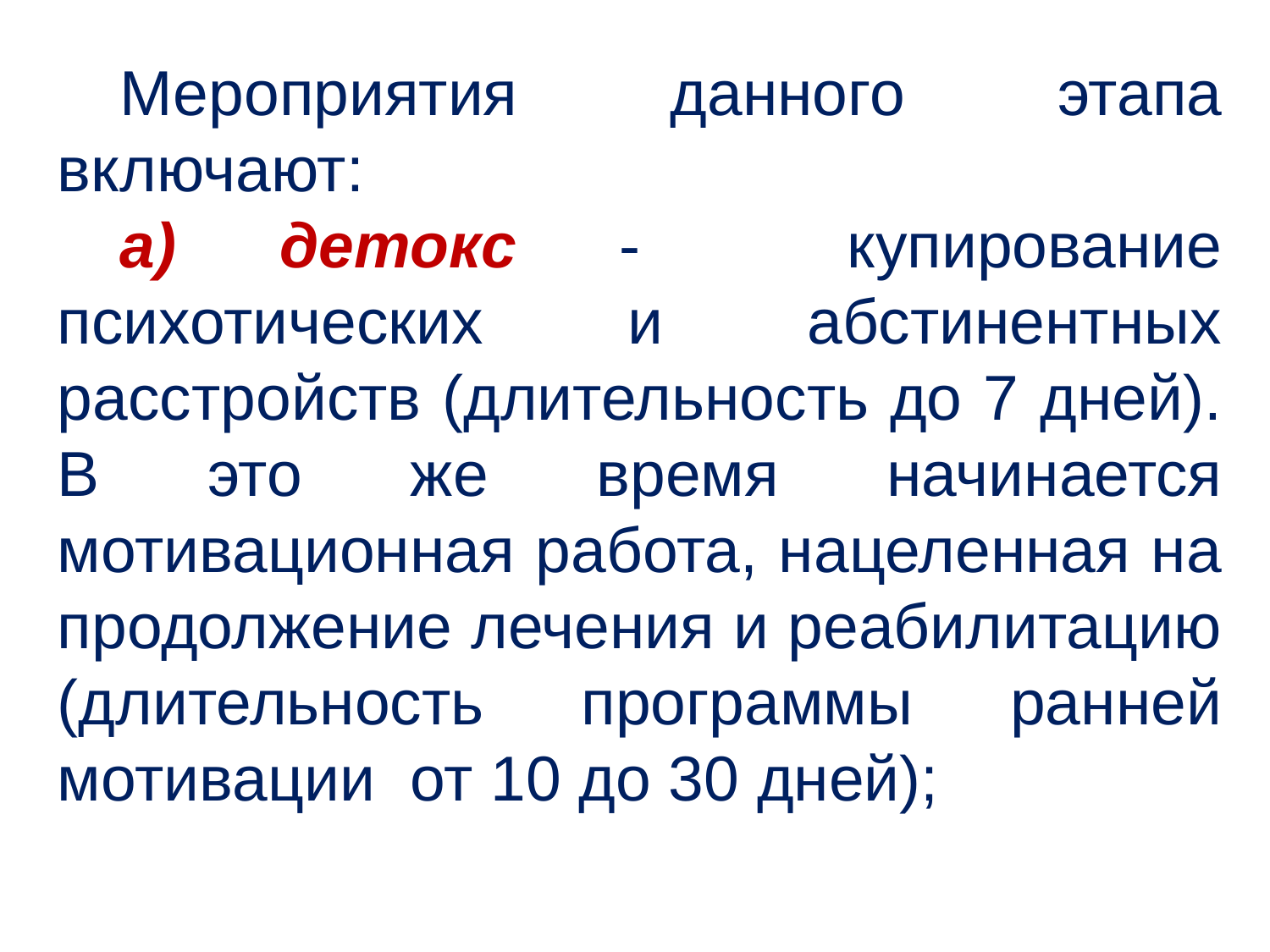

Мероприятия данного этапа включают:
а) детокс -  купирование психотических и абстинентных расстройств (длительность до 7 дней). В это же время начинается мотивационная работа, нацеленная на продолжение лечения и реабилитацию (длительность программы ранней мотивации  от 10 до 30 дней);